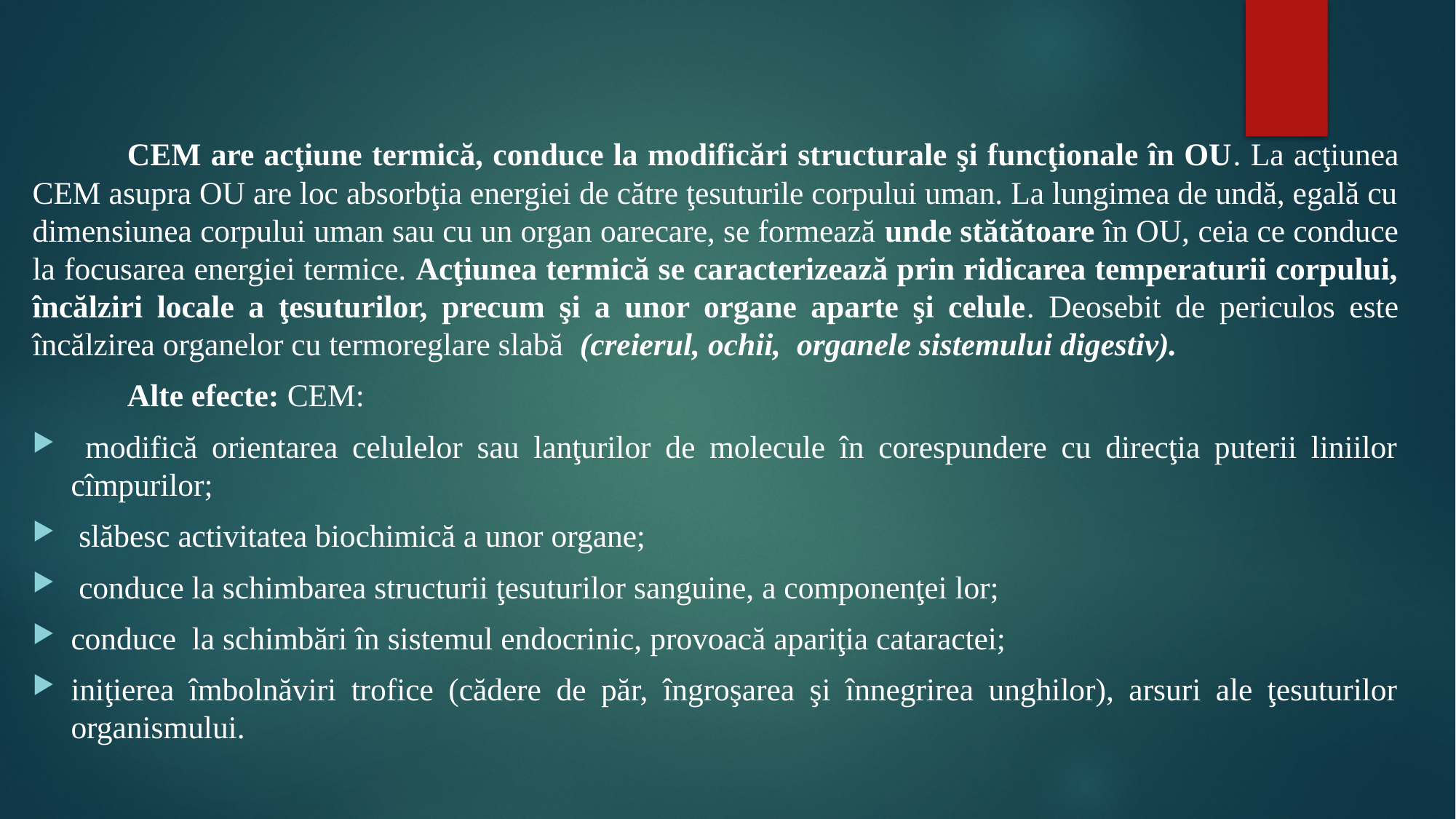

#
	CEM are acţiune termică, conduce la modificări structurale şi funcţionale în OU. La acţiunea CEM asupra OU are loc absorbţia energiei de către ţesuturile corpului uman. La lungimea de undă, egală cu dimensiunea corpului uman sau cu un organ oarecare, se formează unde stătătoare în OU, ceia ce conduce la focusarea energiei termice. Acţiunea termică se caracterizează prin ridicarea temperaturii corpului, încălziri locale a ţesuturilor, precum şi a unor organe aparte şi celule. Deosebit de periculos este încălzirea organelor cu termoreglare slabă  (creierul, ochii,  organele sistemului digestiv).
	Alte efecte: CEM:
 modifică orientarea celulelor sau lanţurilor de molecule în corespundere cu direcţia puterii liniilor cîmpurilor;
 slăbesc activitatea biochimică a unor organe;
 conduce la schimbarea structurii ţesuturilor sanguine, a componenţei lor;
conduce  la schimbări în sistemul endocrinic, provoacă apariţia cataractei;
iniţierea îmbolnăviri trofice (cădere de păr, îngroşarea şi înnegrirea unghilor), arsuri ale ţesuturilor organismului.